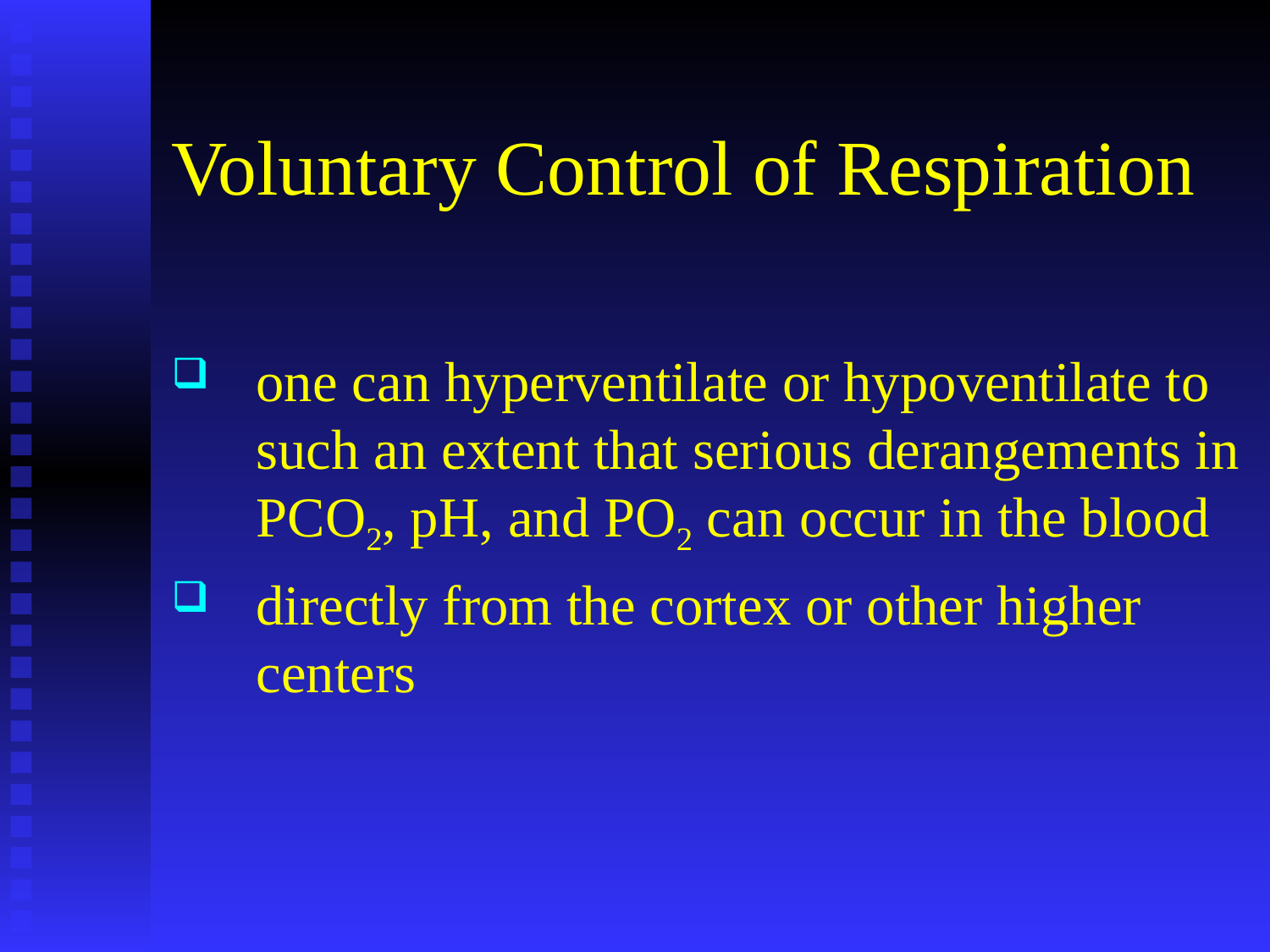

# Voluntary Control of Respiration
one can hyperventilate or hypoventilate to such an extent that serious derangements in Pco2, pH, and Po2 can occur in the blood
directly from the cortex or other higher centers